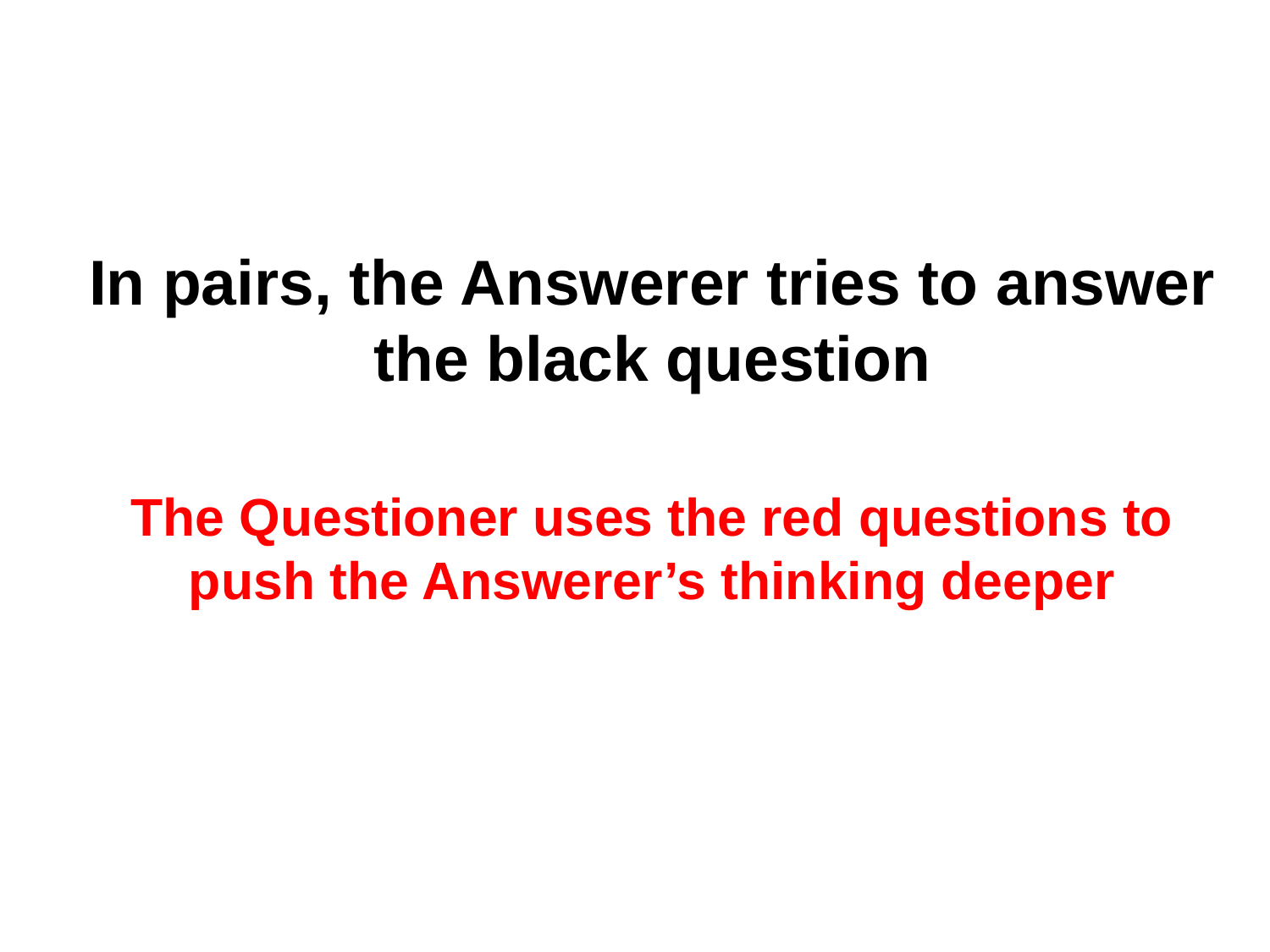

In pairs, the Answerer tries to answer the black question
The Questioner uses the red questions to push the Answerer’s thinking deeper